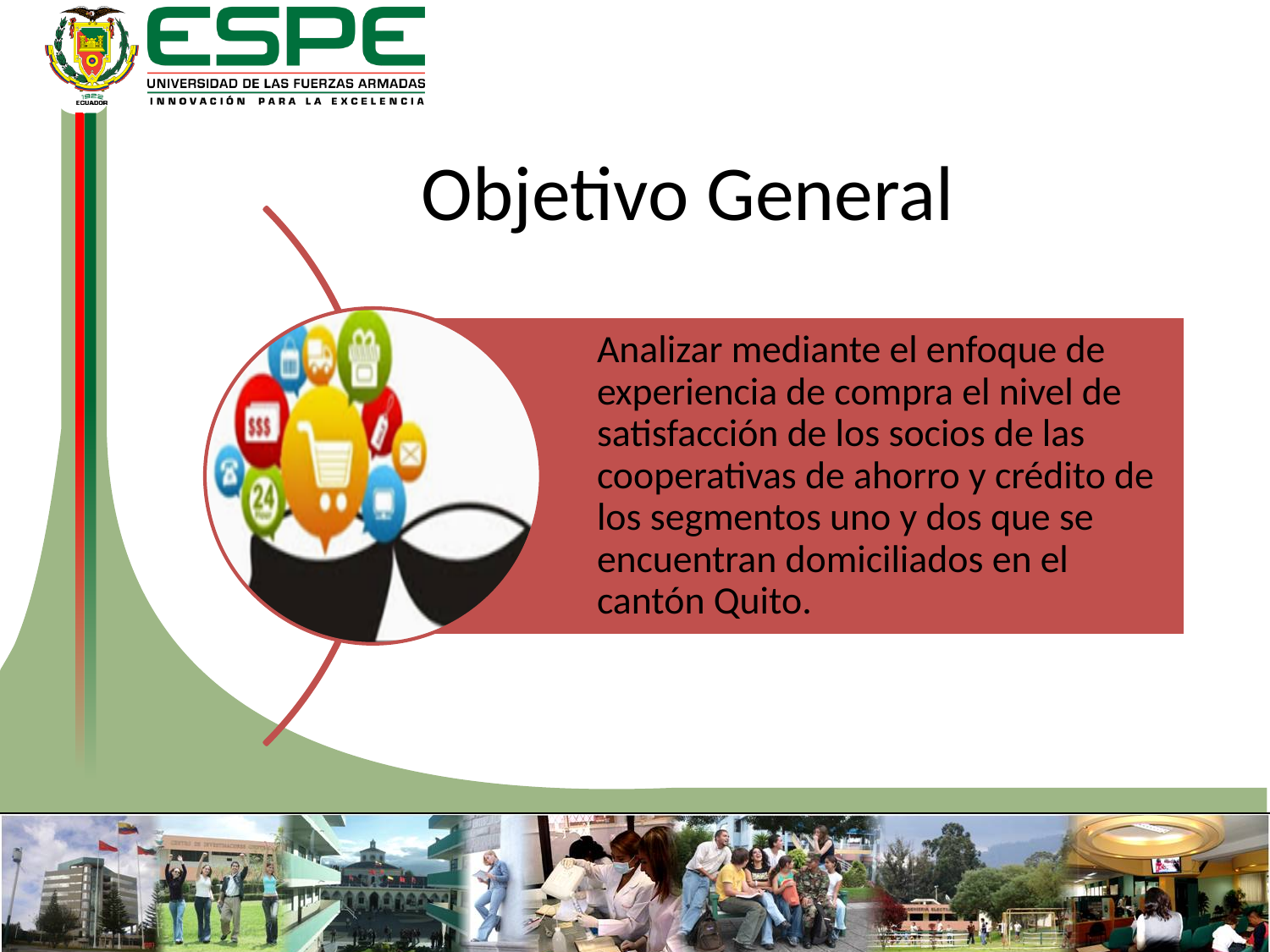

Objetivo General
Analizar mediante el enfoque de experiencia de compra el nivel de satisfacción de los socios de las cooperativas de ahorro y crédito de los segmentos uno y dos que se encuentran domiciliados en el cantón Quito.